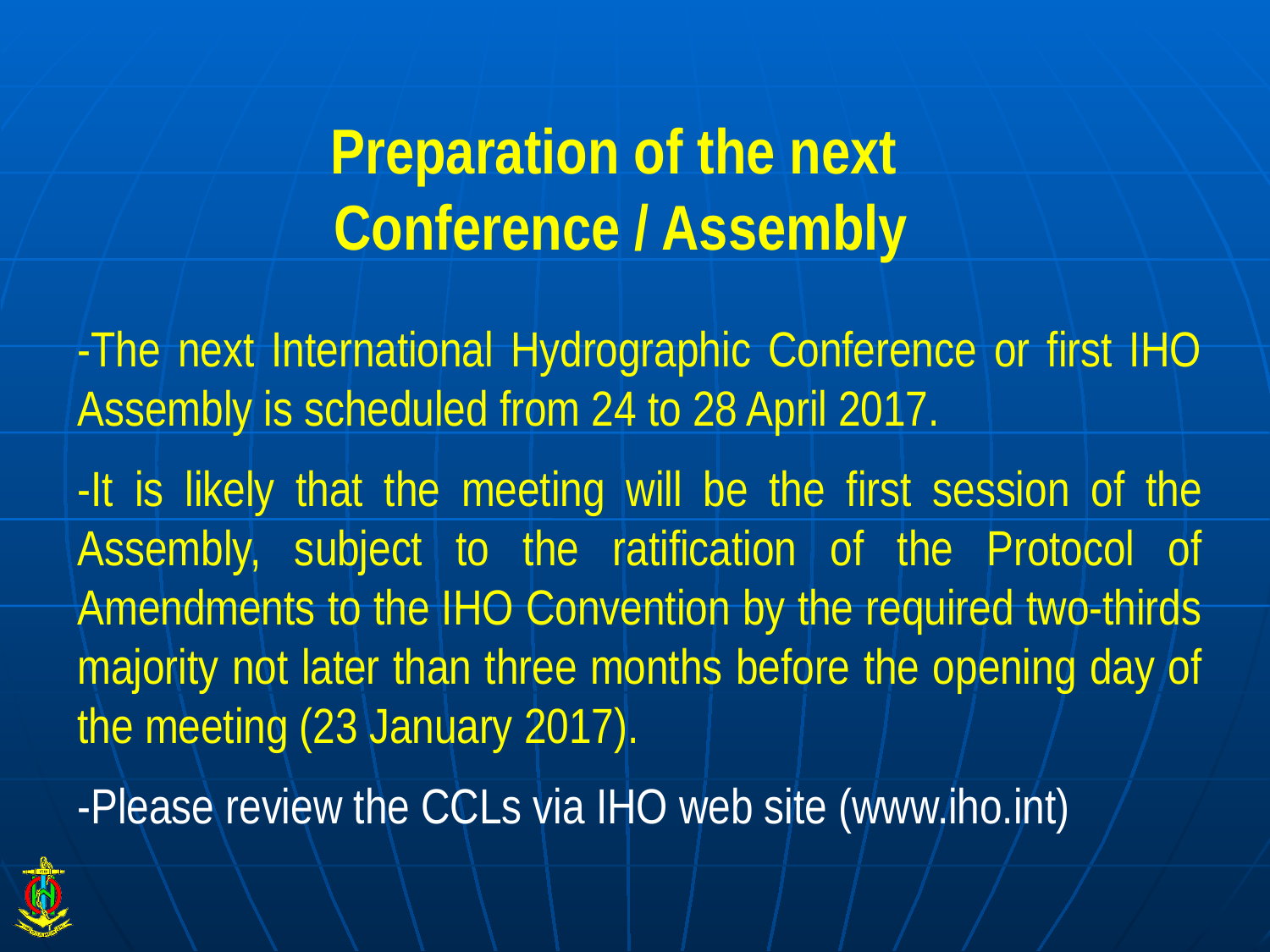

# Preparation of the next Conference / Assembly

-The next International Hydrographic Conference or first IHO Assembly is scheduled from 24 to 28 April 2017.
-It is likely that the meeting will be the first session of the Assembly, subject to the ratification of the Protocol of Amendments to the IHO Convention by the required two-thirds majority not later than three months before the opening day of the meeting (23 January 2017).
-Please review the CCLs via IHO web site (www.iho.int)